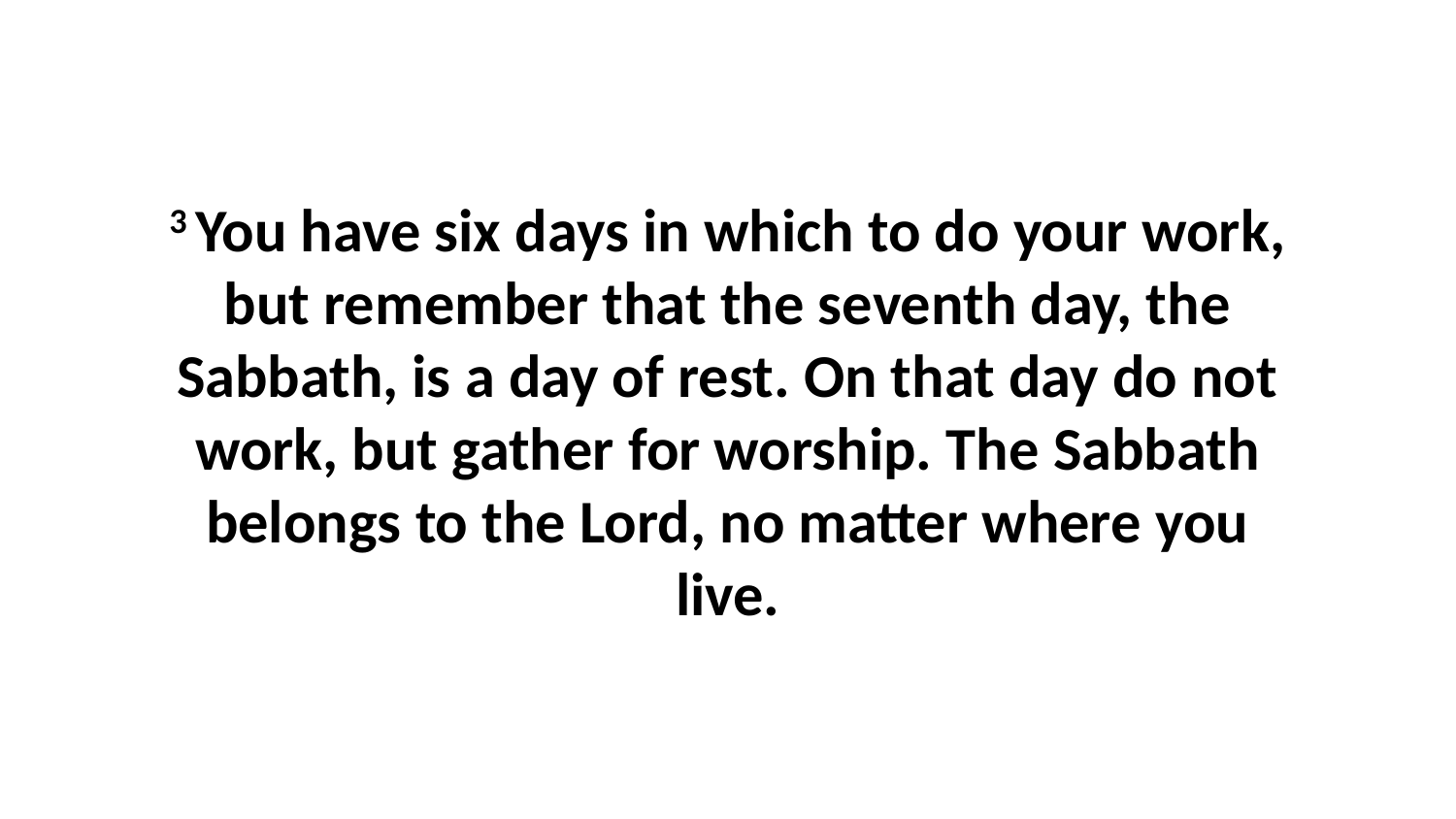

3 You have six days in which to do your work, but remember that the seventh day, the Sabbath, is a day of rest. On that day do not work, but gather for worship. The Sabbath belongs to the Lord, no matter where you live.